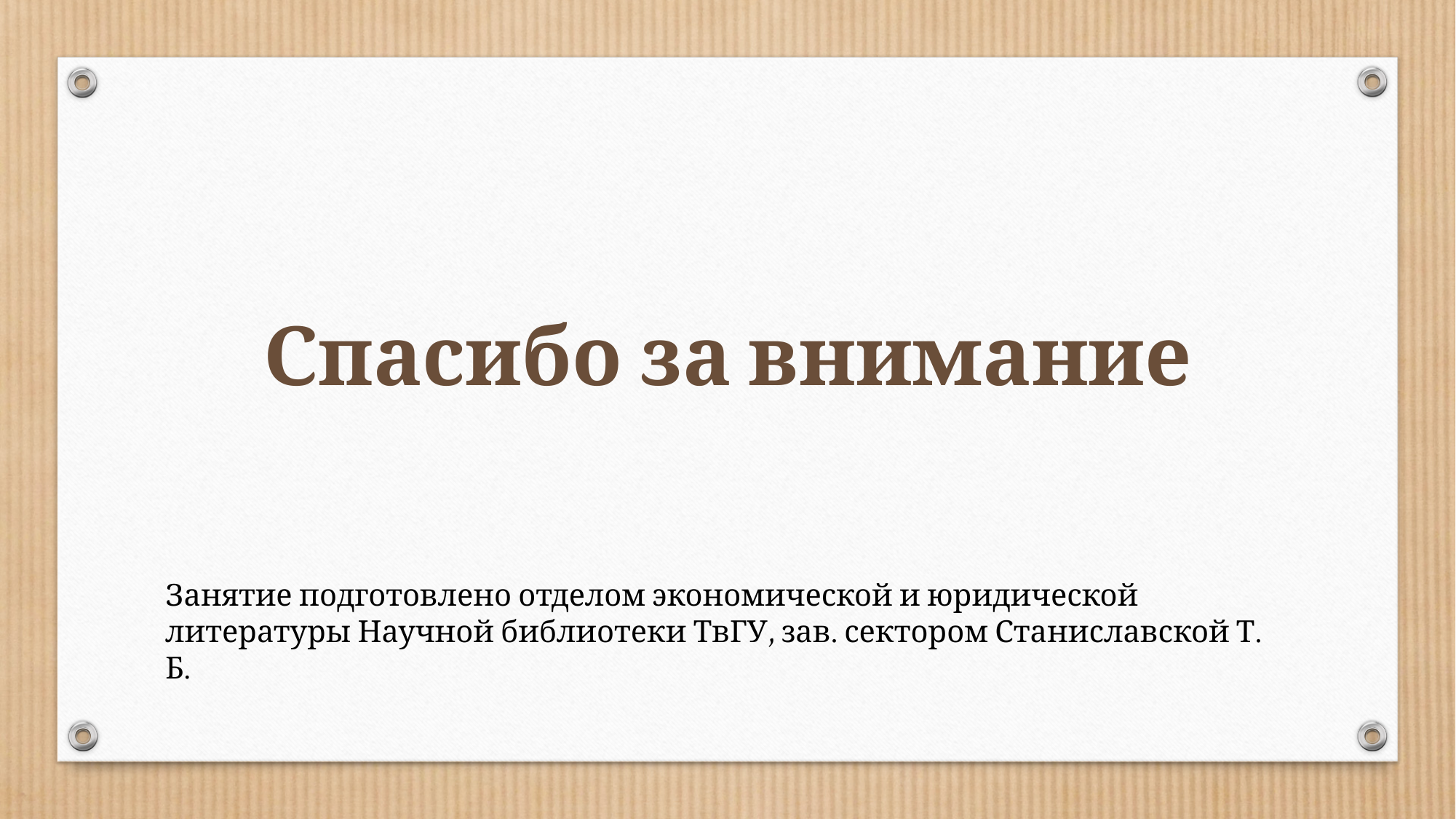

# Спасибо за внимание
Занятие подготовлено отделом экономической и юридической литературы Научной библиотеки ТвГУ, зав. сектором Станиславской Т. Б.